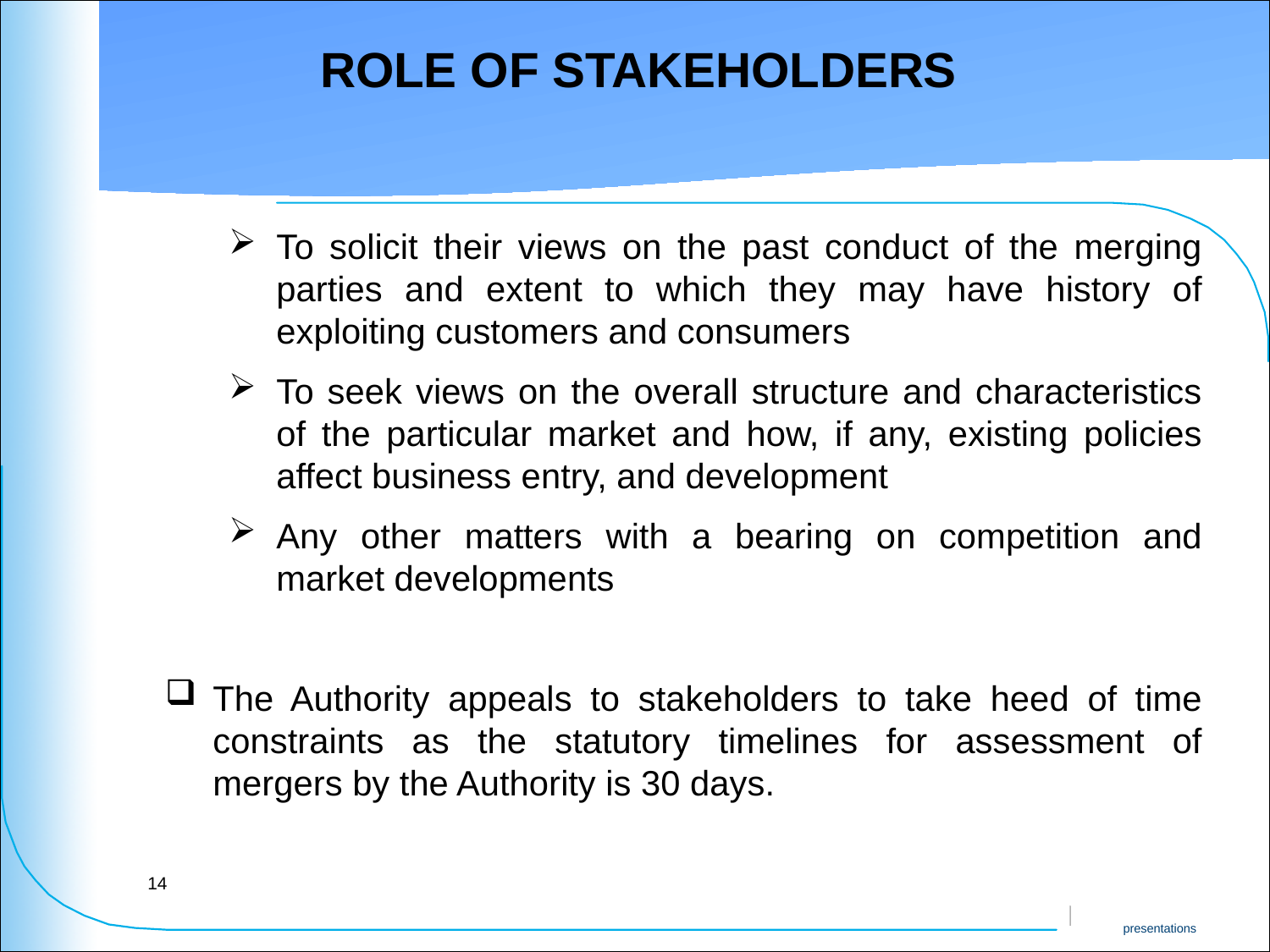

14

Role of Stakeholders
To solicit their views on the past conduct of the merging parties and extent to which they may have history of exploiting customers and consumers
To seek views on the overall structure and characteristics of the particular market and how, if any, existing policies affect business entry, and development
Any other matters with a bearing on competition and market developments

The Authority appeals to stakeholders to take heed of time constraints as the statutory timelines for assessment of mergers by the Authority is 30 days.